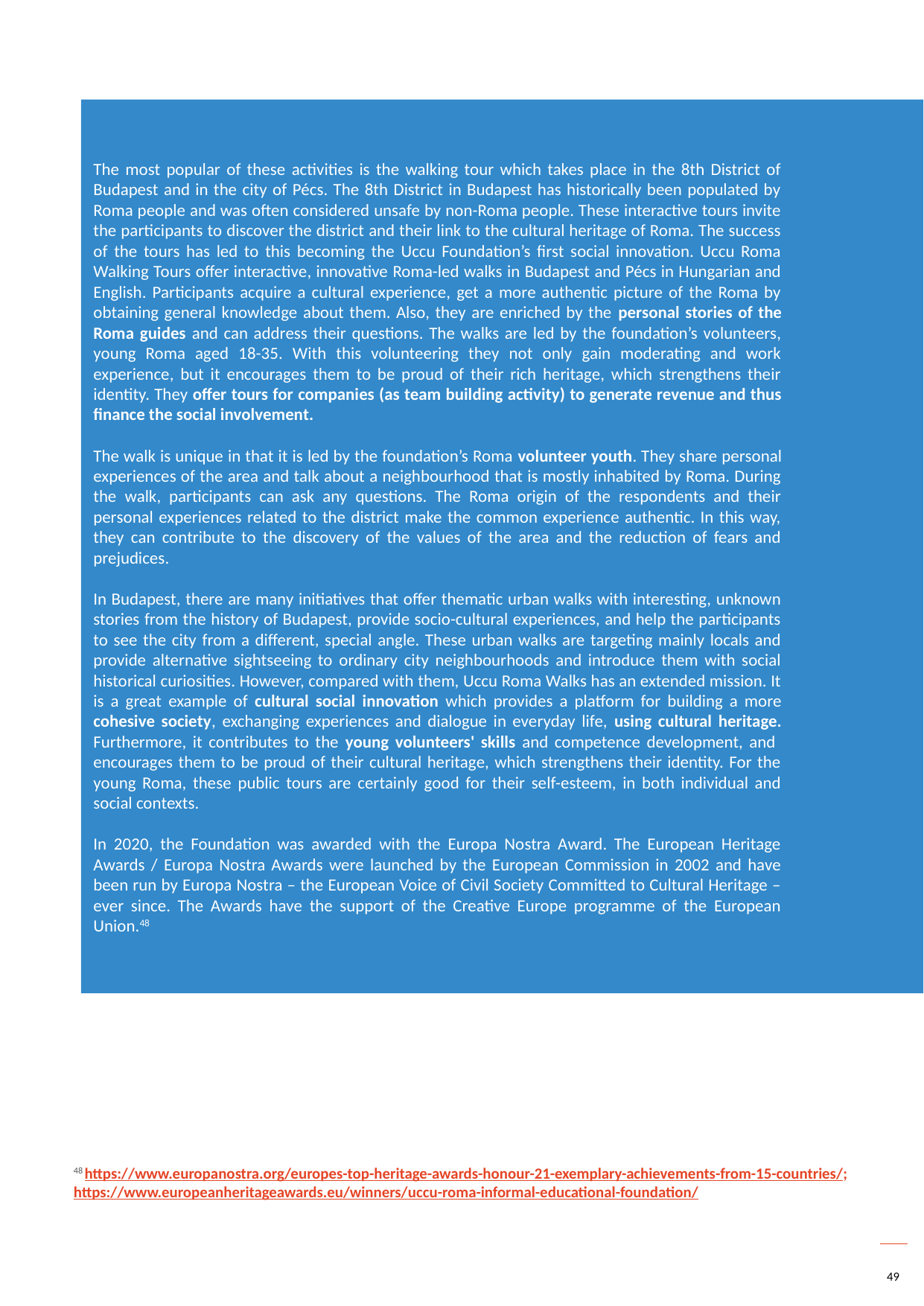

The most popular of these activities is the walking tour which takes place in the 8th District of Budapest and in the city of Pécs. The 8th District in Budapest has historically been populated by Roma people and was often considered unsafe by non-Roma people. These interactive tours invite the participants to discover the district and their link to the cultural heritage of Roma. The success of the tours has led to this becoming the Uccu Foundation’s first social innovation. Uccu Roma Walking Tours offer interactive, innovative Roma-led walks in Budapest and Pécs in Hungarian and English. Participants acquire a cultural experience, get a more authentic picture of the Roma by obtaining general knowledge about them. Also, they are enriched by the personal stories of the Roma guides and can address their questions. The walks are led by the foundation’s volunteers, young Roma aged 18-35. With this volunteering they not only gain moderating and work experience, but it encourages them to be proud of their rich heritage, which strengthens their identity. They offer tours for companies (as team building activity) to generate revenue and thus finance the social involvement.

The walk is unique in that it is led by the foundation’s Roma volunteer youth. They share personal experiences of the area and talk about a neighbourhood that is mostly inhabited by Roma. During the walk, participants can ask any questions. The Roma origin of the respondents and their personal experiences related to the district make the common experience authentic. In this way, they can contribute to the discovery of the values of the area and the reduction of fears and prejudices.

In Budapest, there are many initiatives that offer thematic urban walks with interesting, unknown stories from the history of Budapest, provide socio-cultural experiences, and help the participants to see the city from a different, special angle. These urban walks are targeting mainly locals and provide alternative sightseeing to ordinary city neighbourhoods and introduce them with social historical curiosities. However, compared with them, Uccu Roma Walks has an extended mission. It is a great example of cultural social innovation which provides a platform for building a more cohesive society, exchanging experiences and dialogue in everyday life, using cultural heritage. Furthermore, it contributes to the young volunteers' skills and competence development, and  encourages them to be proud of their cultural heritage, which strengthens their identity. For the young Roma, these public tours are certainly good for their self-esteem, in both individual and social contexts.

In 2020, the Foundation was awarded with the Europa Nostra Award. The European Heritage Awards / Europa Nostra Awards were launched by the European Commission in 2002 and have been run by Europa Nostra – the European Voice of Civil Society Committed to Cultural Heritage – ever since. The Awards have the support of the Creative Europe programme of the European Union.48

48 https://www.europanostra.org/europes-top-heritage-awards-honour-21-exemplary-achievements-from-15-countries/;
https://www.europeanheritageawards.eu/winners/uccu-roma-informal-educational-foundation/
49